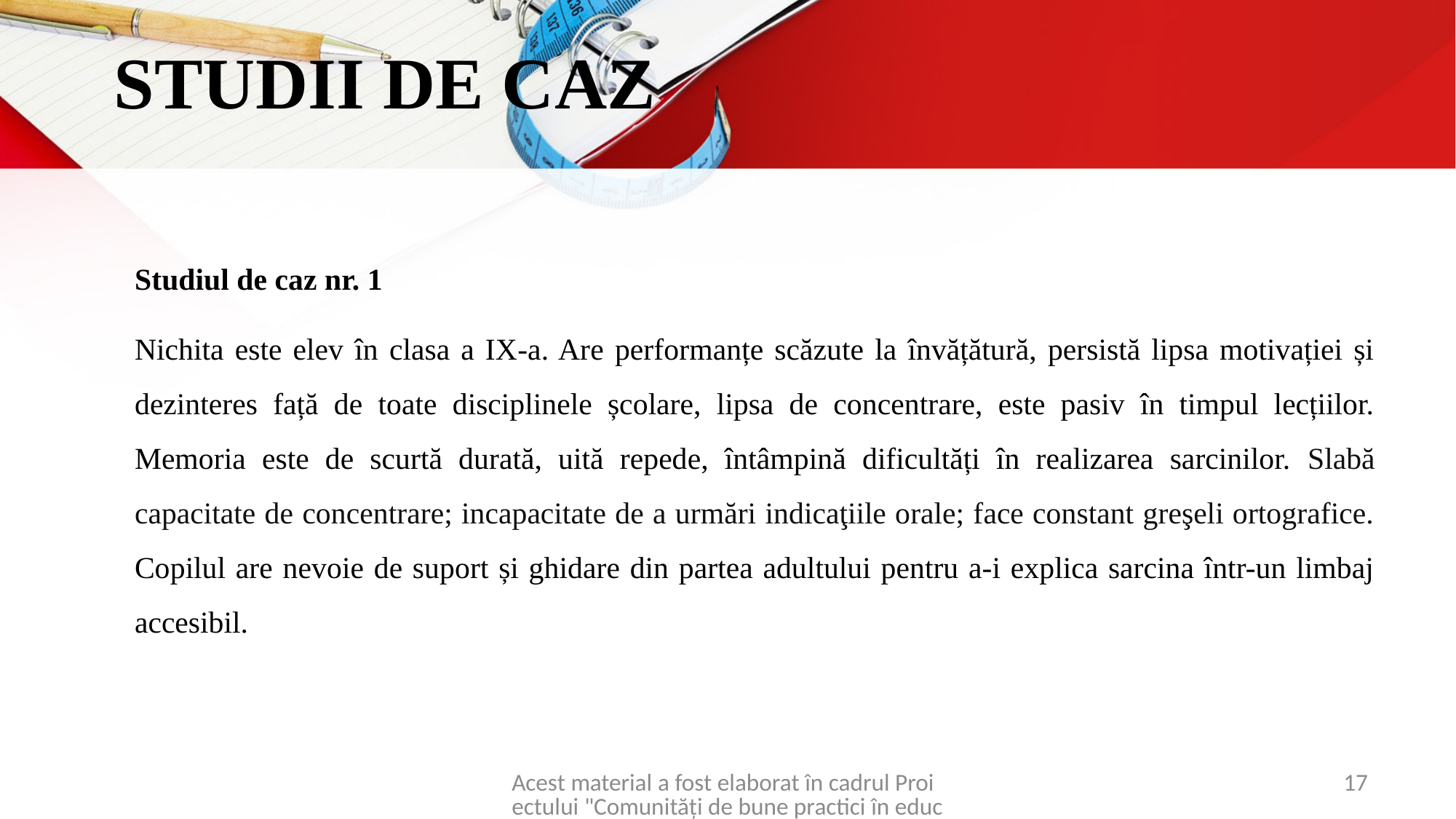

# STUDII DE CAZ
Studiul de caz nr. 1
Nichita este elev în clasa a IX-a. Are performanțe scăzute la învățătură, persistă lipsa motivației și dezinteres față de toate disciplinele școlare, lipsa de concentrare, este pasiv în timpul lecțiilor. Memoria este de scurtă durată, uită repede, întâmpină dificultăți în realizarea sarcinilor. Slabă capacitate de concentrare; incapacitate de a urmări indicaţiile orale; face constant greşeli ortografice. Copilul are nevoie de suport și ghidare din partea adultului pentru a-i explica sarcina într-un limbaj accesibil.
Acest material a fost elaborat în cadrul Proiectului "Comunități de bune practici în educație " , ediția 2021-2022, organizat de către Corpul Păcii Moldova cu suportul financiar USAID
17